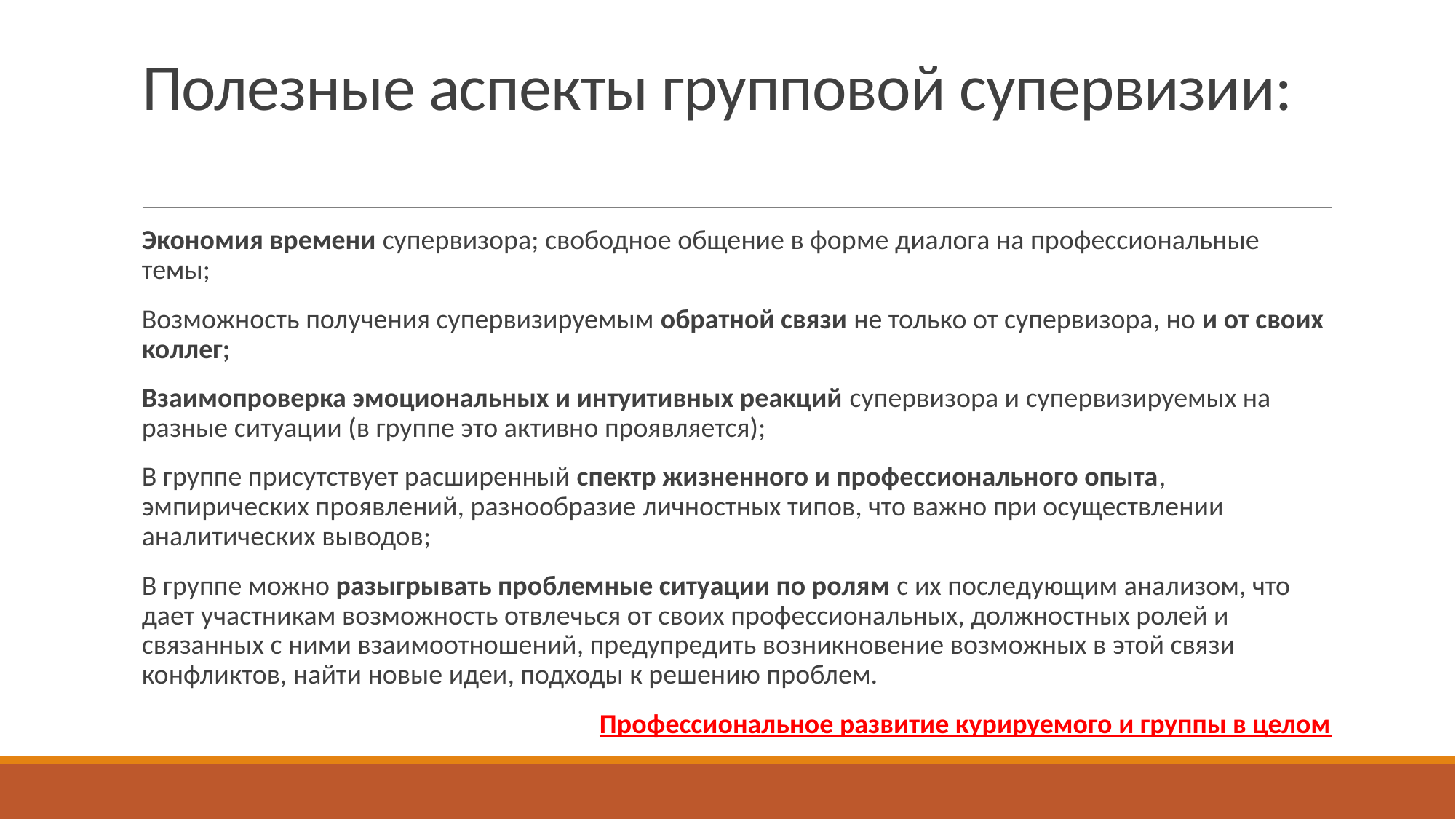

# Полезные аспекты групповой супервизии:
Экономия времени супервизора; свободное общение в форме диалога на профессиональные темы;
Возможность получения супервизируемым обратной связи не только от супервизора, но и от своих коллег;
Взаимопроверка эмоциональных и интуитивных реакций супервизора и супервизируемых на разные ситуации (в группе это активно проявляется);
В группе присутствует расширенный спектр жизненного и профессионального опыта, эмпирических проявлений, разнообразие личностных типов, что важно при осуществлении аналитических выводов;
В группе можно разыгрывать проблемные ситуации по ролям с их последующим анализом, что дает участникам возможность отвлечься от своих профессиональных, должностных ролей и связанных с ними взаимоотношений, предупредить возникновение возможных в этой связи конфликтов, найти новые идеи, подходы к решению проблем.
Профессиональное развитие курируемого и группы в целом